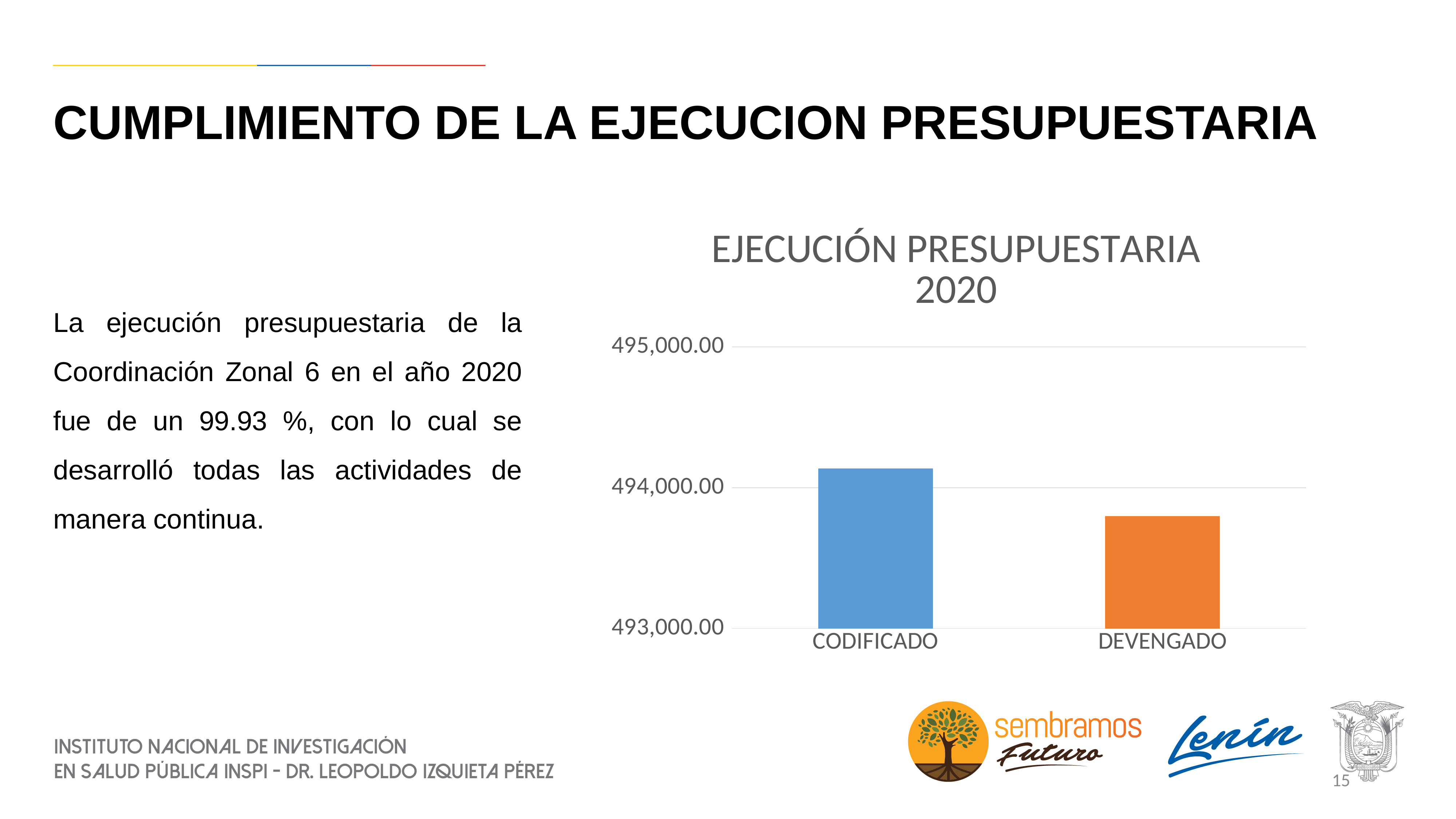

# CUMPLIMIENTO DE LA EJECUCION PRESUPUESTARIA

### Chart: EJECUCIÓN PRESUPUESTARIA 2020

| Category |  |
|---|---|
|  CODIFICADO  | 494136.81 |
|  DEVENGADO  | 493797.42 |
La ejecución presupuestaria de la Coordinación Zonal 6 en el año 2020 fue de un 99.93 %, con lo cual se desarrolló todas las actividades de manera continua.

15